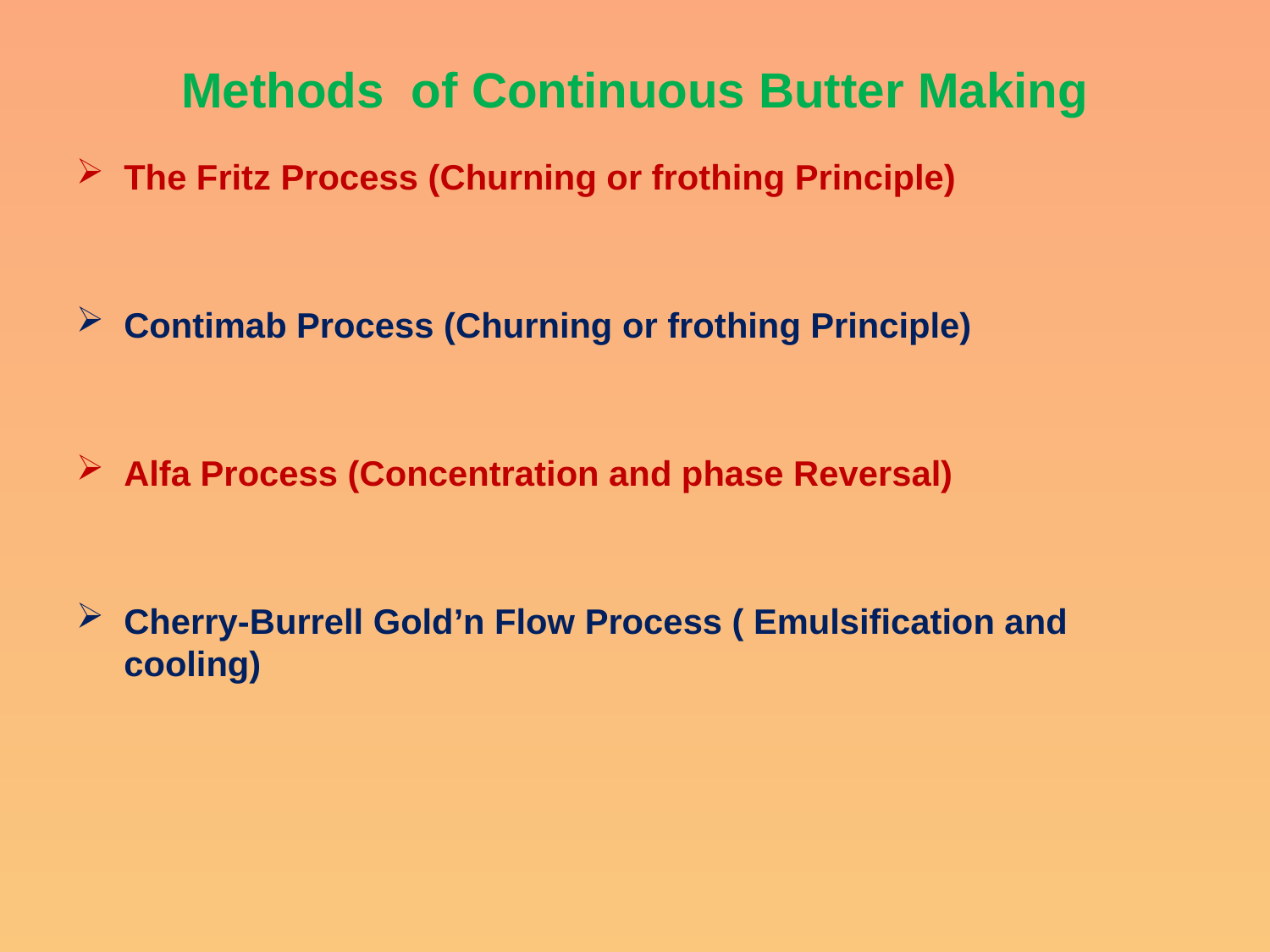

# Methods  of Continuous Butter Making
The Fritz Process (Churning or frothing Principle)

Contimab Process (Churning or frothing Principle)

Alfa Process (Concentration and phase Reversal)

Cherry-Burrell Gold’n Flow Process ( Emulsification and cooling)